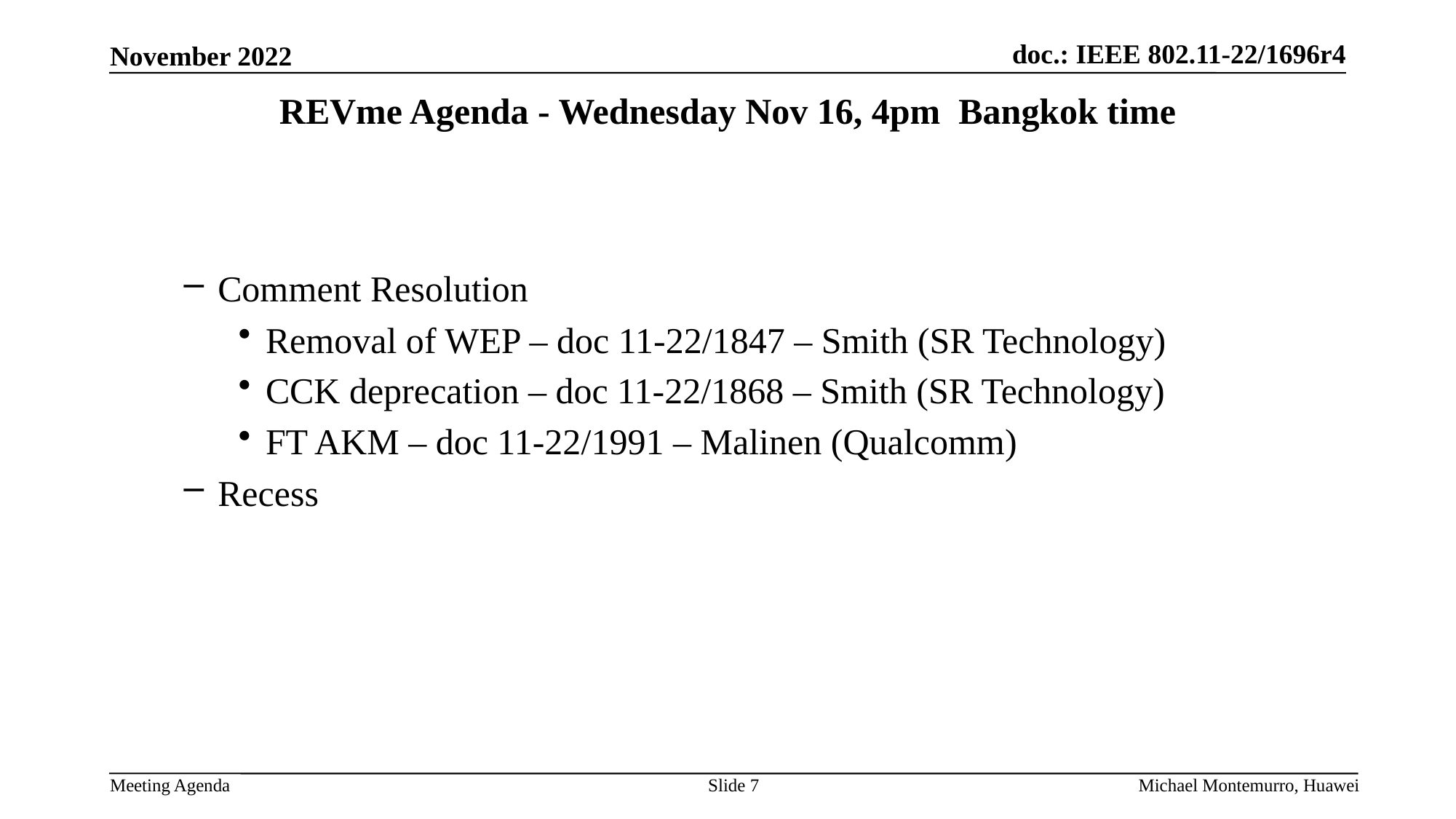

# REVme Agenda - Wednesday Nov 16, 4pm  Bangkok time

Comment Resolution
Removal of WEP – doc 11-22/1847 – Smith (SR Technology)
CCK deprecation – doc 11-22/1868 – Smith (SR Technology)
FT AKM – doc 11-22/1991 – Malinen (Qualcomm)
Recess
Slide 7
Michael Montemurro, Huawei